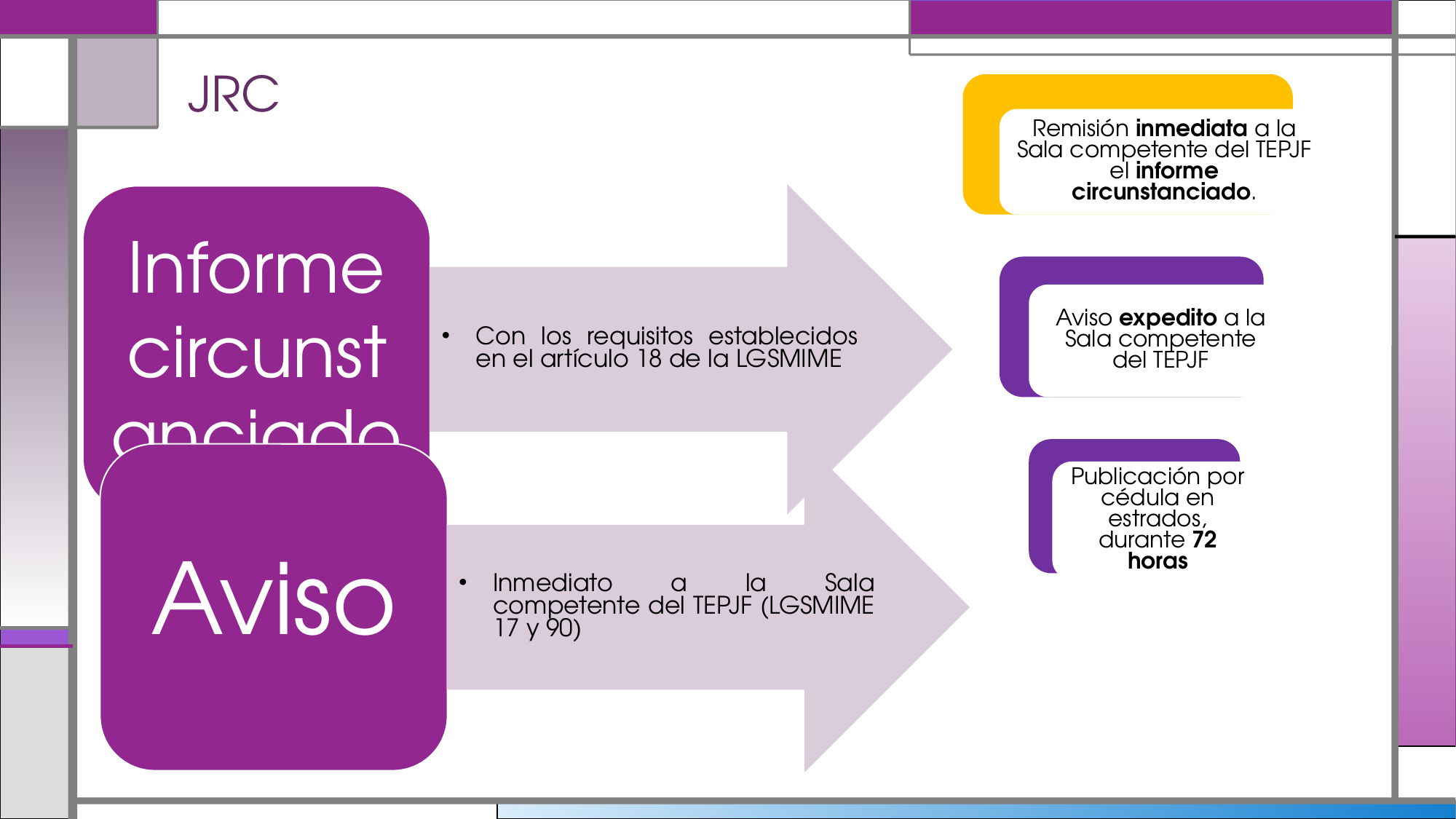

# JRC
Aviso expedito a la Sala competente del TEPJF
Publicación por cédula en estrados, durante 72 horas
Remisión inmediata a la Sala competente del TEPJF el informe circunstanciado.
Informe circunstanciado
Con los requisitos establecidos en el artículo 18 de la LGSMIME
Aviso
Inmediato a la Sala competente del TEPJF (LGSMIME 17 y 90)